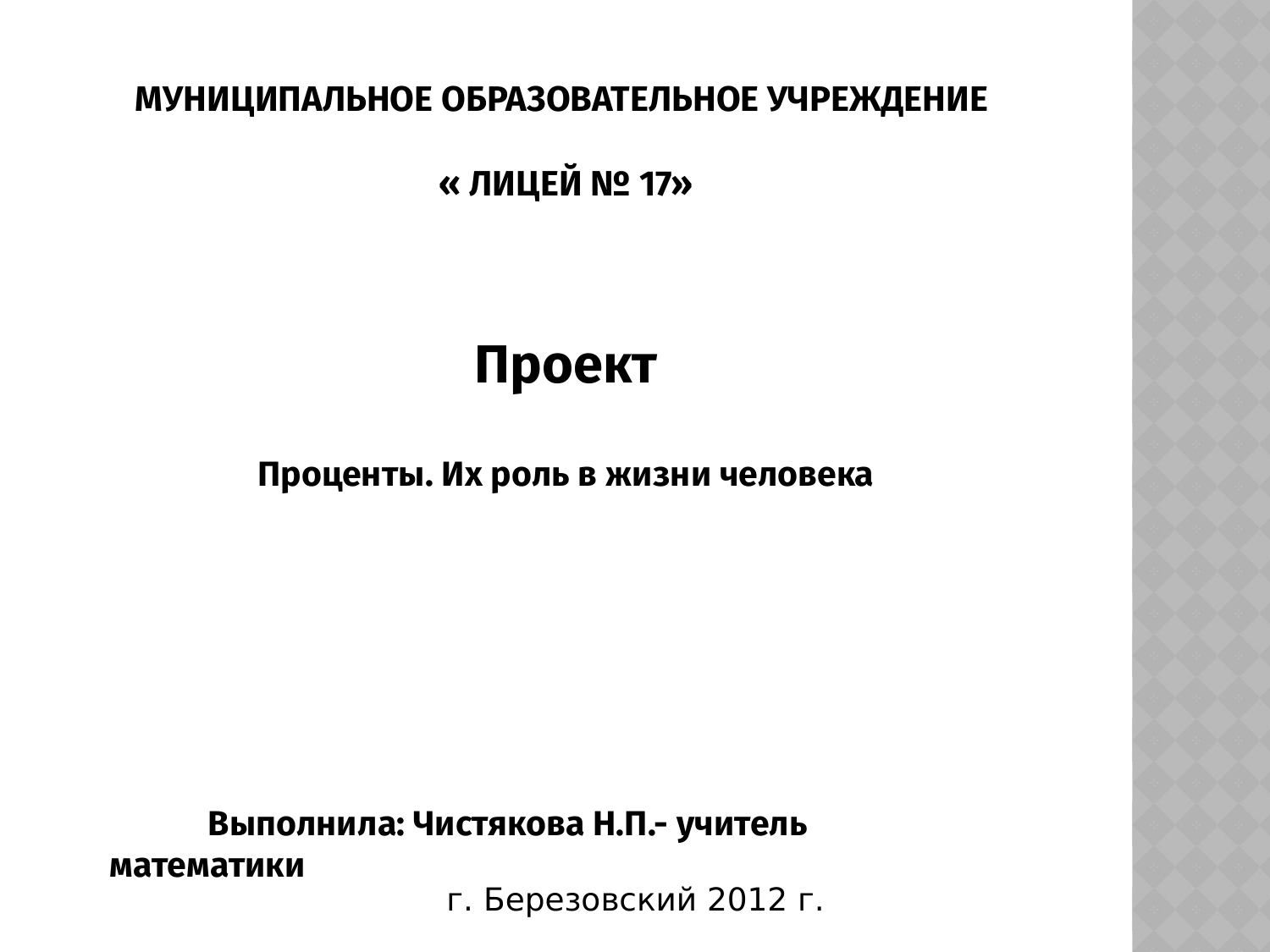

# Муниципальное Образовательное Учреждение « Лицей № 17»

Проект

Проценты. Их роль в жизни человека

                Выполнила: Чистякова Н.П.- учитель           математики
г. Березовский 2012 г.